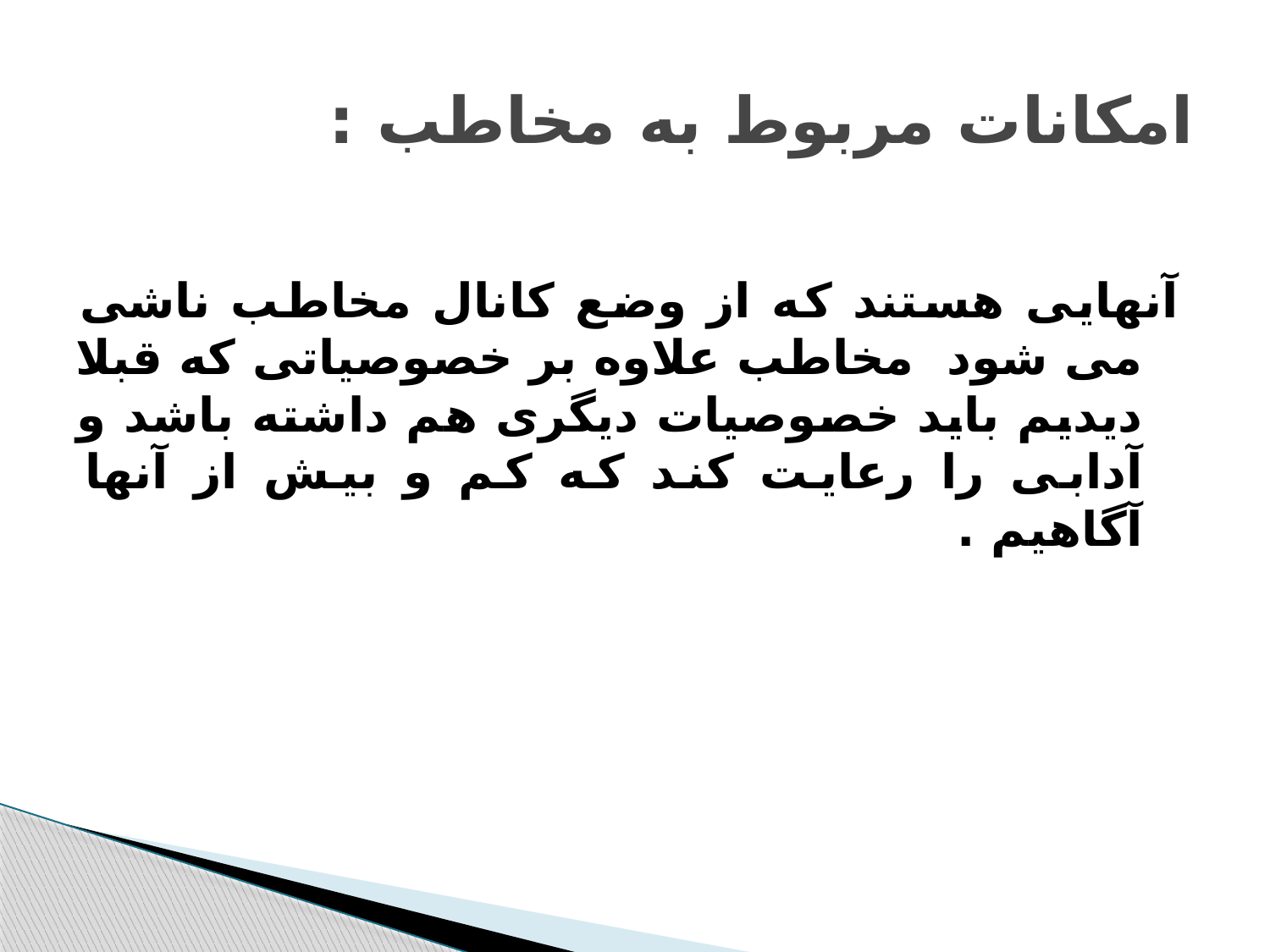

# امکانات مربوط به مخاطب :
آنهایی هستند که از وضع کانال مخاطب ناشی می شود  مخاطب علاوه بر خصوصیاتی که قبلا دیدیم باید خصوصیات دیگری هم داشته باشد و آدابی را رعایت کند که کم و بیش از آنها آگاهیم .